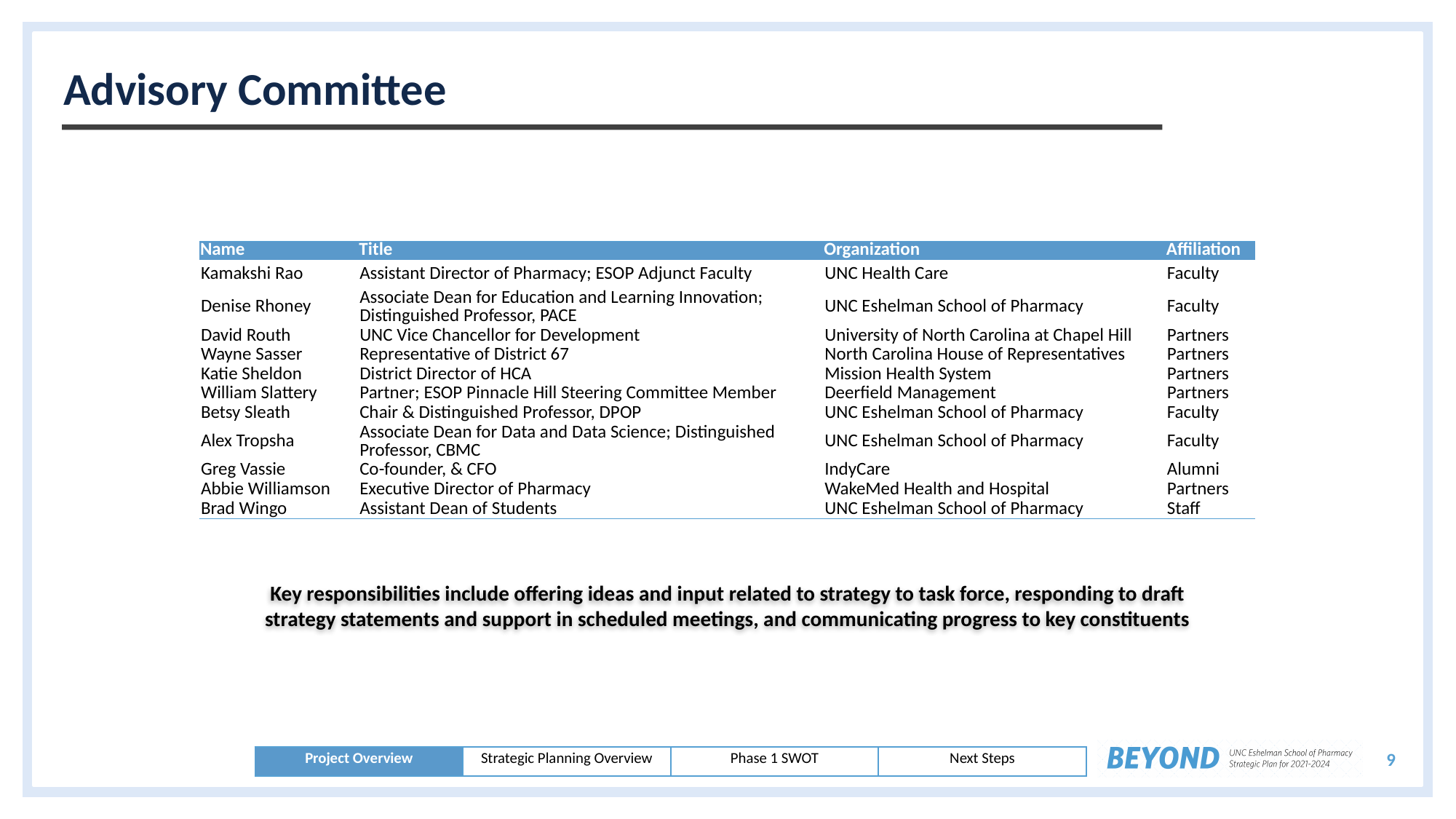

# Advisory Committee
| Name | Title | Organization | Affiliation |
| --- | --- | --- | --- |
| Kamakshi Rao | Assistant Director of Pharmacy; ESOP Adjunct Faculty | UNC Health Care | Faculty |
| Denise Rhoney | Associate Dean for Education and Learning Innovation; Distinguished Professor, PACE | UNC Eshelman School of Pharmacy | Faculty |
| David Routh | UNC Vice Chancellor for Development | University of North Carolina at Chapel Hill | Partners |
| Wayne Sasser | Representative of District 67 | North Carolina House of Representatives | Partners |
| Katie Sheldon | District Director of HCA | Mission Health System | Partners |
| William Slattery | Partner; ESOP Pinnacle Hill Steering Committee Member | Deerfield Management | Partners |
| Betsy Sleath | Chair & Distinguished Professor, DPOP | UNC Eshelman School of Pharmacy | Faculty |
| Alex Tropsha | Associate Dean for Data and Data Science; Distinguished Professor, CBMC | UNC Eshelman School of Pharmacy | Faculty |
| Greg Vassie | Co-founder, & CFO | IndyCare | Alumni |
| Abbie Williamson | Executive Director of Pharmacy | WakeMed Health and Hospital | Partners |
| Brad Wingo | Assistant Dean of Students | UNC Eshelman School of Pharmacy | Staff |
Key responsibilities include offering ideas and input related to strategy to task force, responding to draft strategy statements and support in scheduled meetings, and communicating progress to key constituents